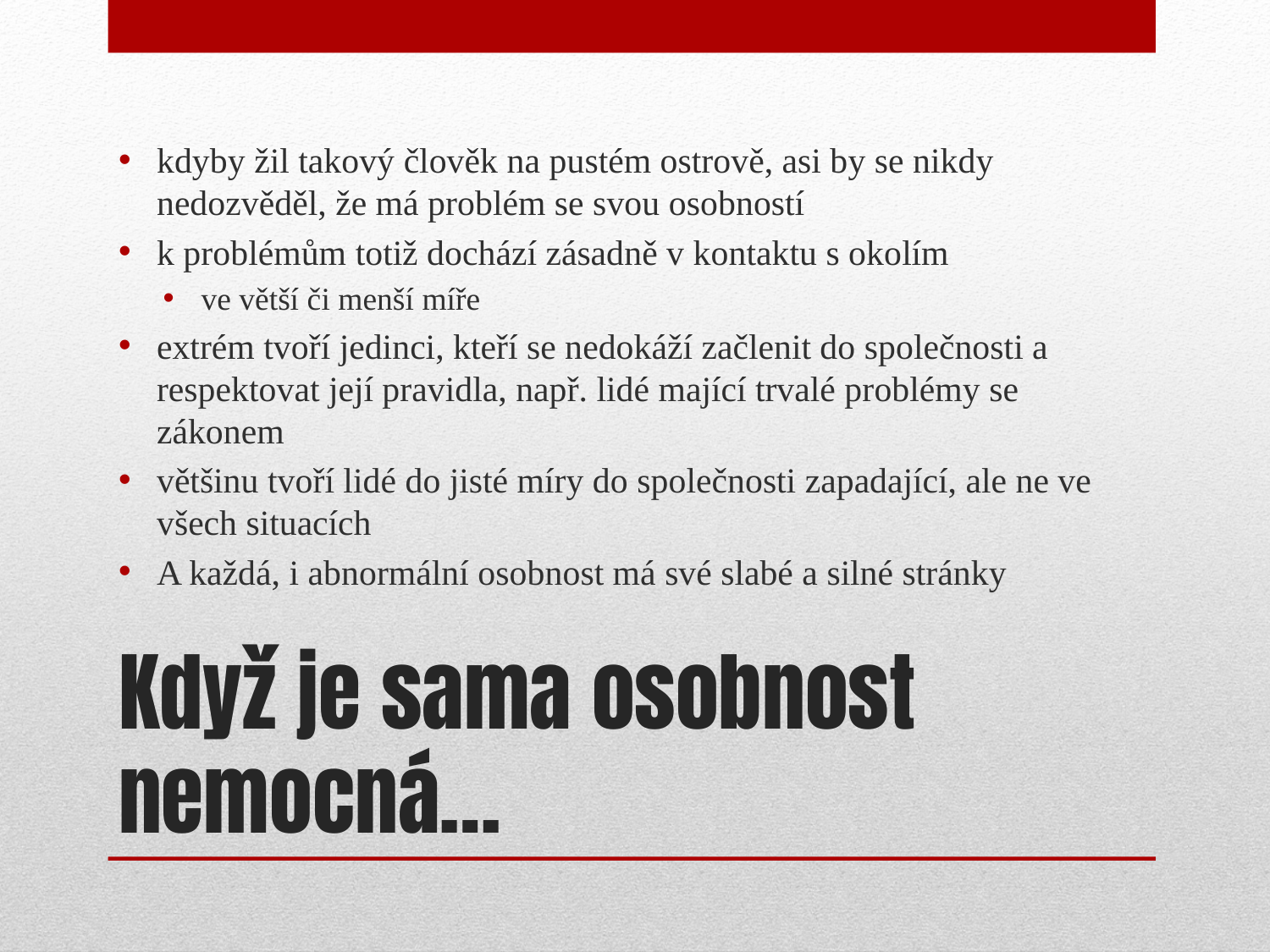

kdyby žil takový člověk na pustém ostrově, asi by se nikdy nedozvěděl, že má problém se svou osobností
k problémům totiž dochází zásadně v kontaktu s okolím
ve větší či menší míře
extrém tvoří jedinci, kteří se nedokáží začlenit do společnosti a respektovat její pravidla, např. lidé mající trvalé problémy se zákonem
většinu tvoří lidé do jisté míry do společnosti zapadající, ale ne ve všech situacích
A každá, i abnormální osobnost má své slabé a silné stránky
# Když je sama osobnost nemocná…